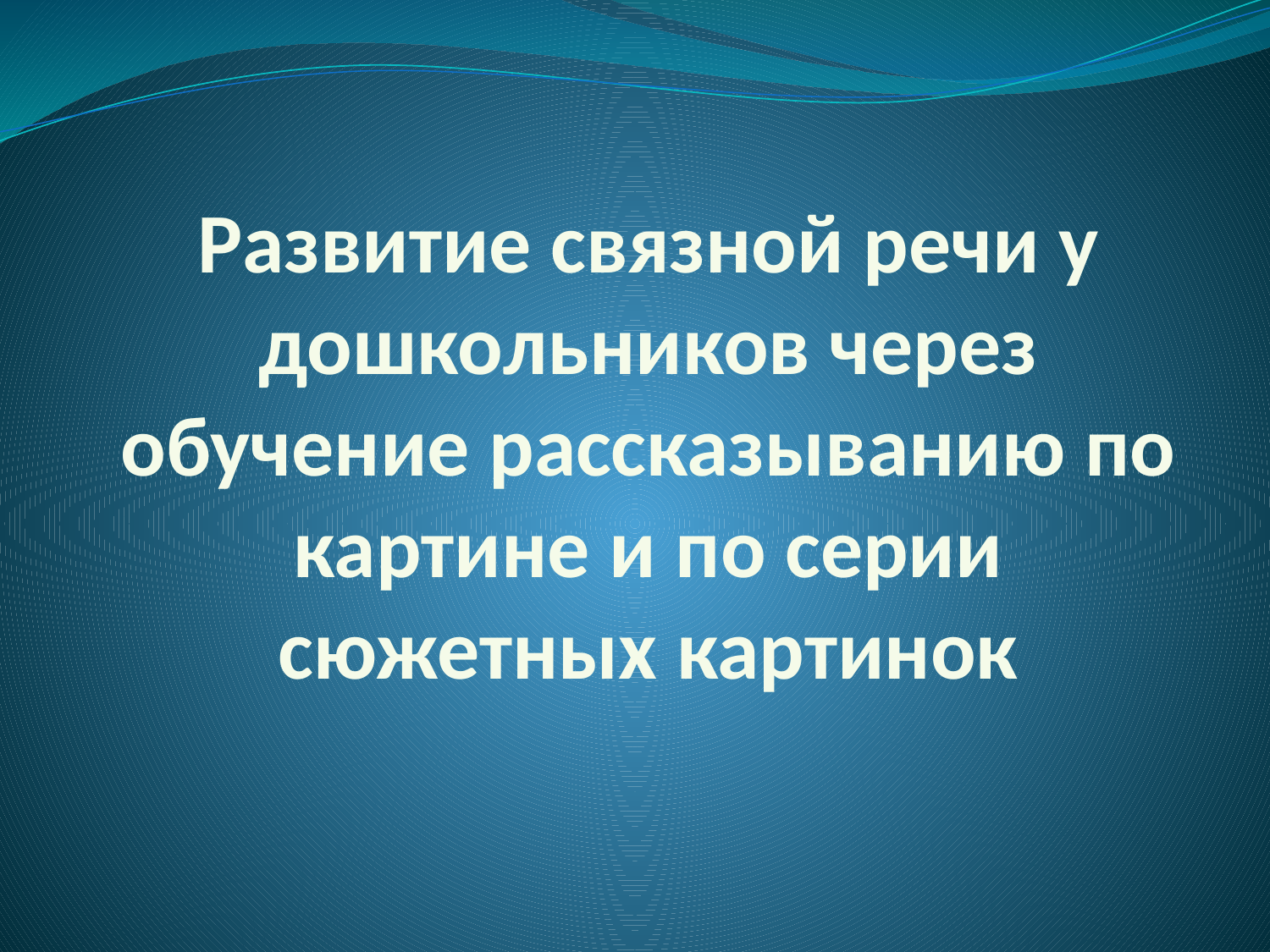

# Развитие связной речи у дошкольников через обучение рассказыванию по картине и по серии сюжетных картинок